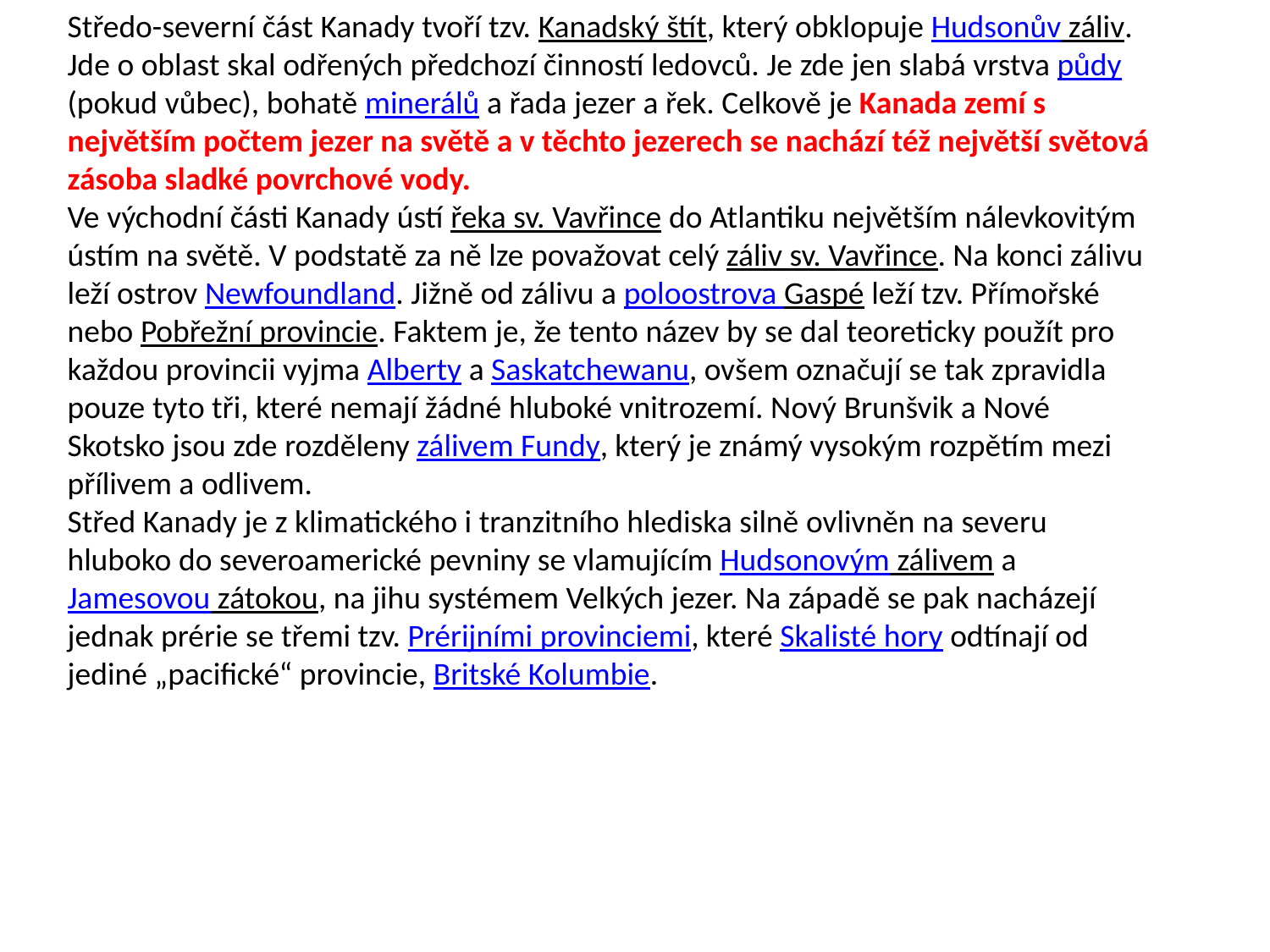

Středo-severní část Kanady tvoří tzv. Kanadský štít, který obklopuje Hudsonův záliv. Jde o oblast skal odřených předchozí činností ledovců. Je zde jen slabá vrstva půdy (pokud vůbec), bohatě minerálů a řada jezer a řek. Celkově je Kanada zemí s největším počtem jezer na světě a v těchto jezerech se nachází též největší světová zásoba sladké povrchové vody.
Ve východní části Kanady ústí řeka sv. Vavřince do Atlantiku největším nálevkovitým ústím na světě. V podstatě za ně lze považovat celý záliv sv. Vavřince. Na konci zálivu leží ostrov Newfoundland. Jižně od zálivu a poloostrova Gaspé leží tzv. Přímořské nebo Pobřežní provincie. Faktem je, že tento název by se dal teoreticky použít pro každou provincii vyjma Alberty a Saskatchewanu, ovšem označují se tak zpravidla pouze tyto tři, které nemají žádné hluboké vnitrozemí. Nový Brunšvik a Nové Skotsko jsou zde rozděleny zálivem Fundy, který je známý vysokým rozpětím mezi přílivem a odlivem.
Střed Kanady je z klimatického i tranzitního hlediska silně ovlivněn na severu hluboko do severoamerické pevniny se vlamujícím Hudsonovým zálivem a Jamesovou zátokou, na jihu systémem Velkých jezer. Na západě se pak nacházejí jednak prérie se třemi tzv. Prérijními provinciemi, které Skalisté hory odtínají od jediné „pacifické“ provincie, Britské Kolumbie.